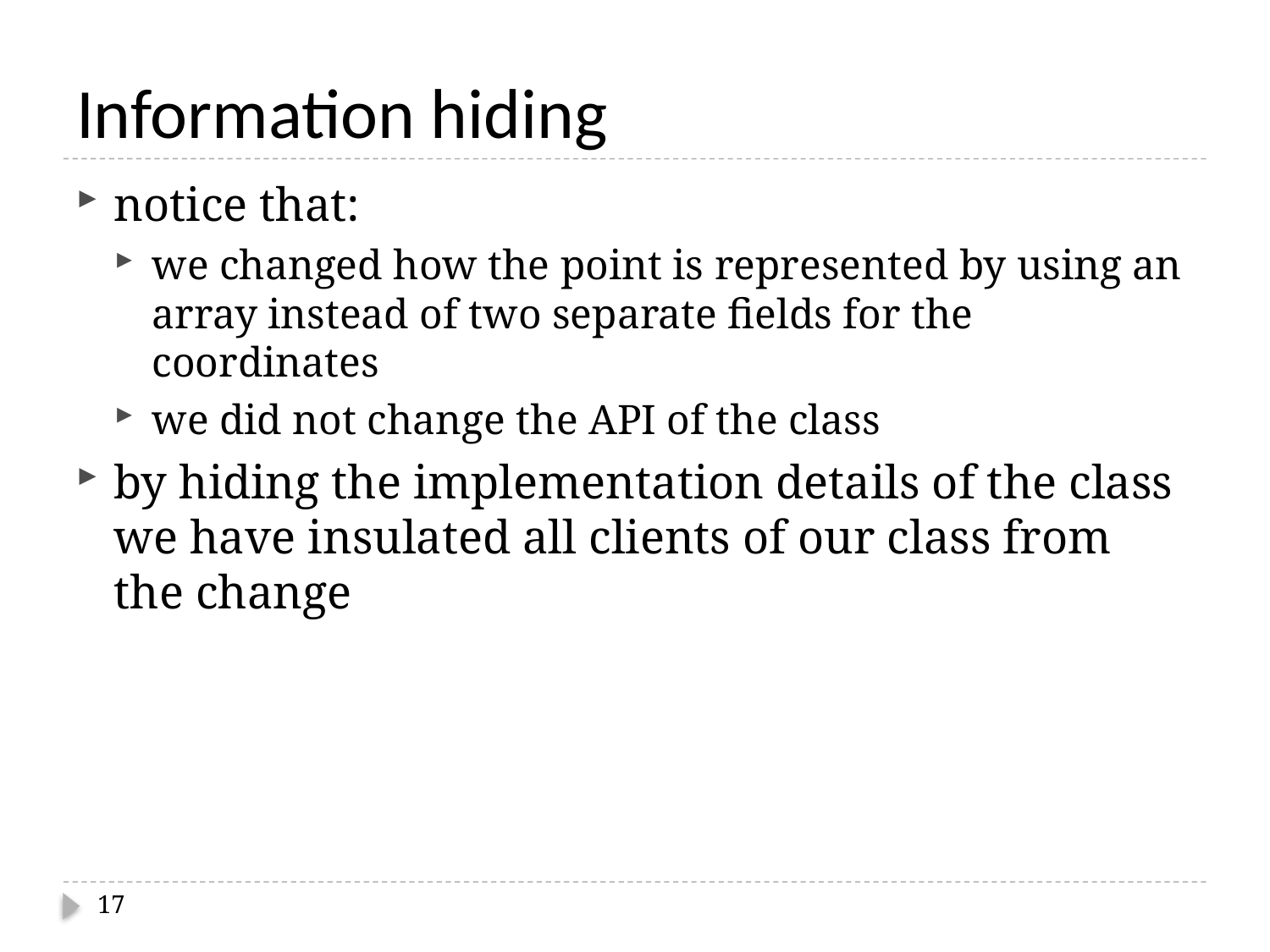

# Information hiding
notice that:
we changed how the point is represented by using an array instead of two separate fields for the coordinates
we did not change the API of the class
by hiding the implementation details of the class we have insulated all clients of our class from the change
17